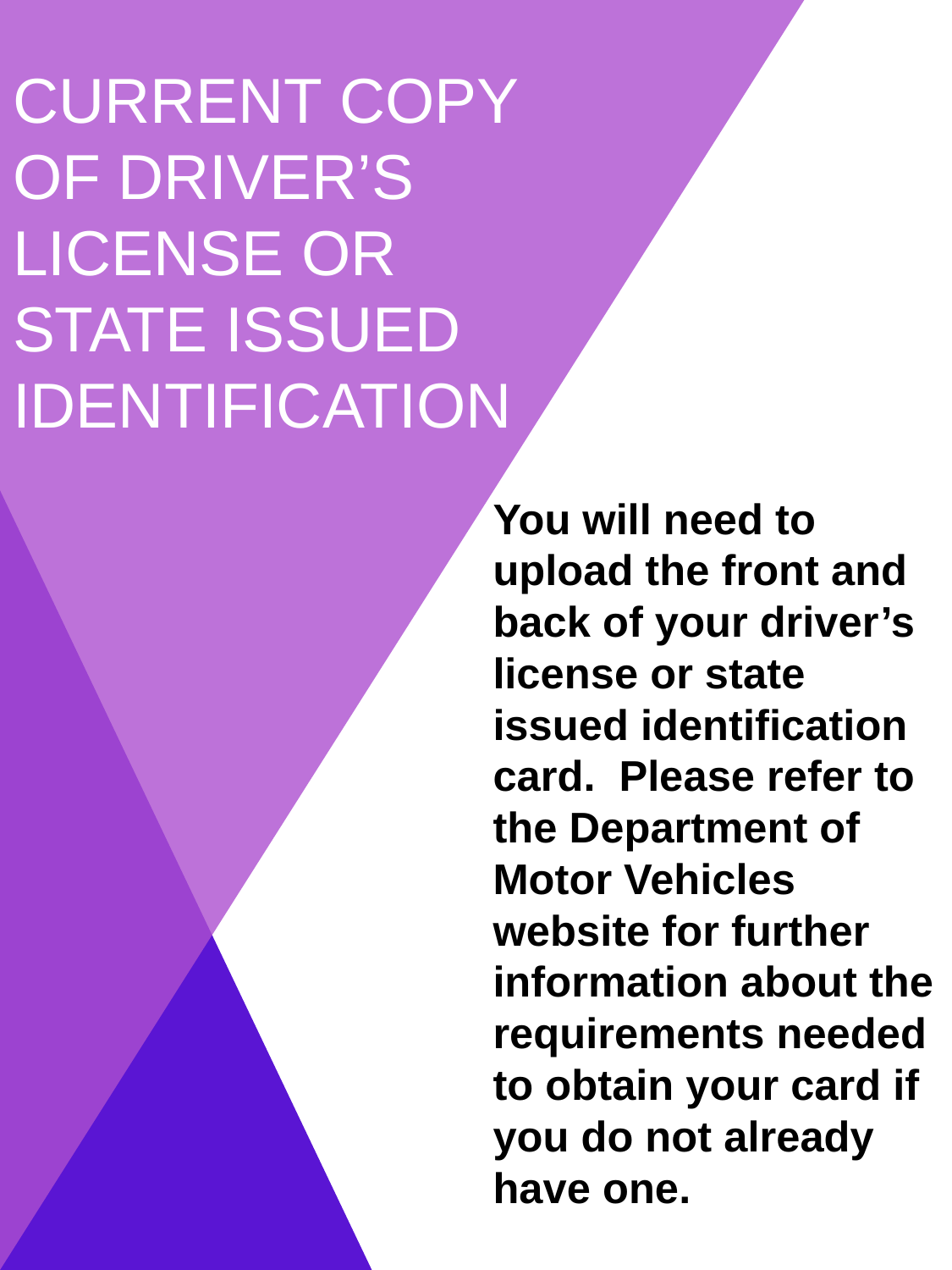

# Current Copy of driver’s license or state issued identification
	You will need to upload the front and back of your driver’s license or state issued identification card.  Please refer to the Department of Motor Vehicles website for further information about the requirements needed to obtain your card if you do not already have one.